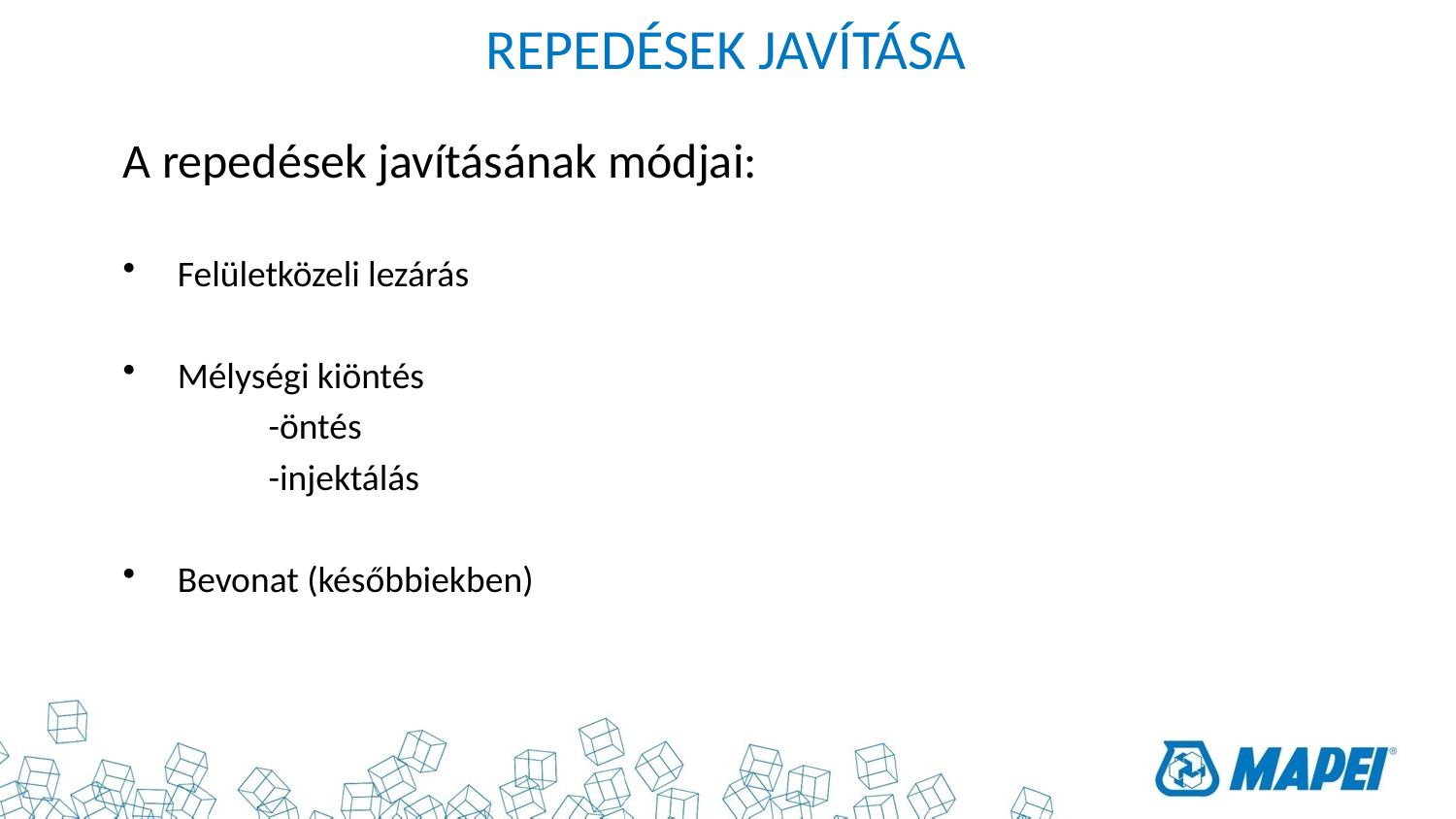

REPEDÉSEK JAVÍTÁSA
A repedések javításának módjai:
Felületközeli lezárás

Mélységi kiöntés
	-öntés
	-injektálás

Bevonat (későbbiekben)